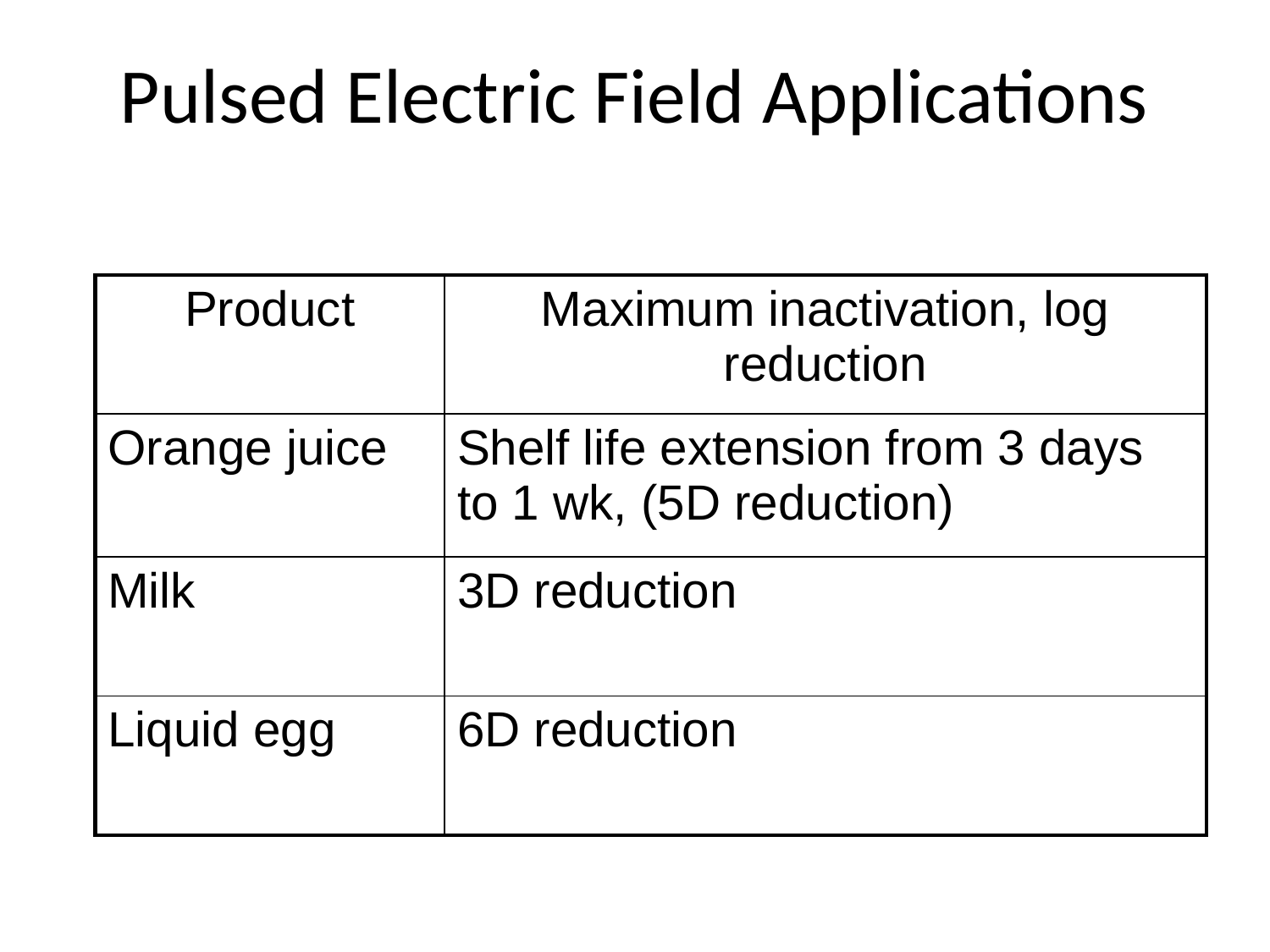

# Pulsed Electric Field Applications
| Product | Maximum inactivation, log reduction |
| --- | --- |
| Orange juice | Shelf life extension from 3 days to 1 wk, (5D reduction) |
| Milk | 3D reduction |
| Liquid egg | 6D reduction |